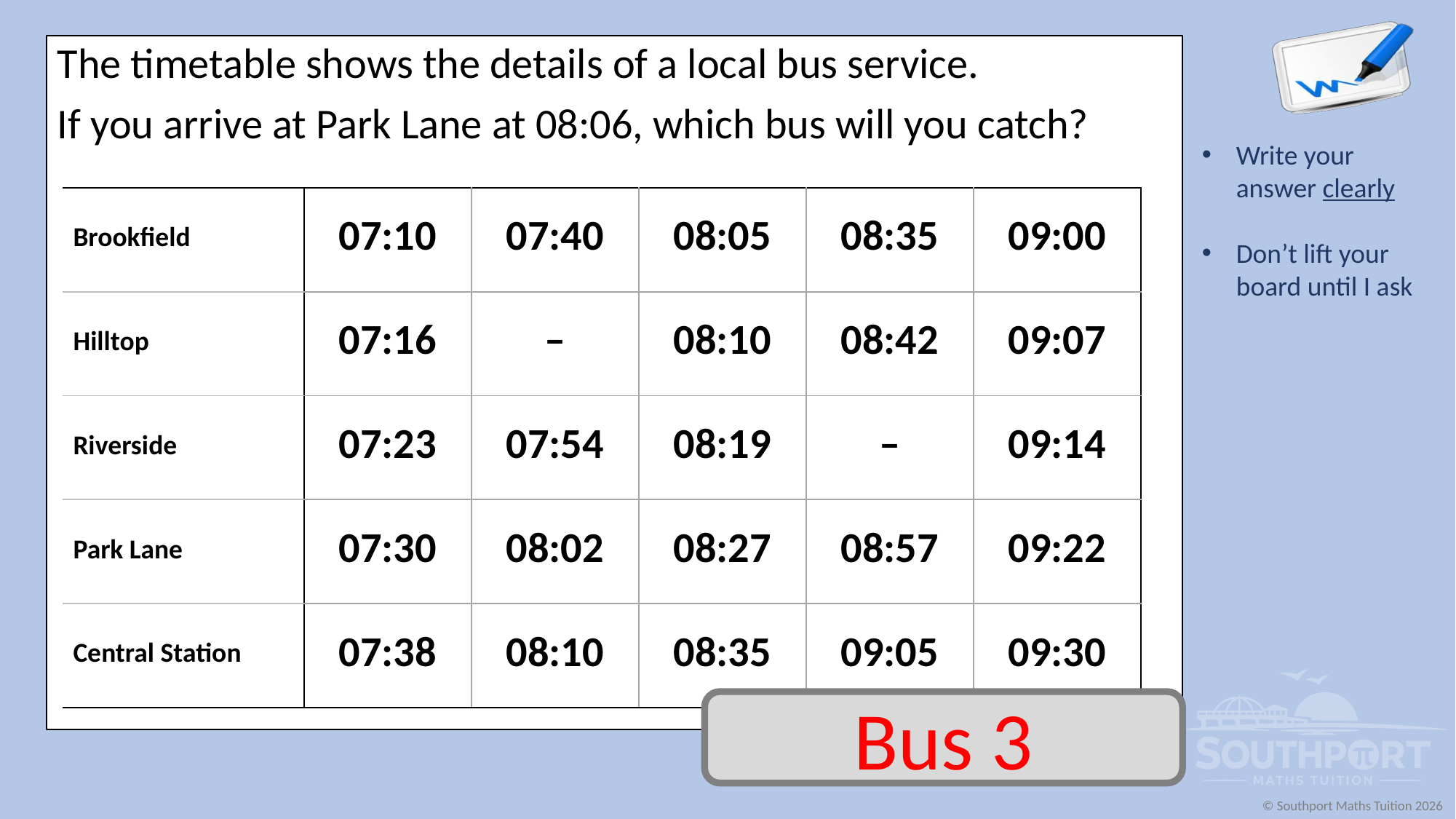

The timetable shows the details of a local bus service.
If you arrive at Park Lane at 08:06, which bus will you catch?
| Brookfield | 07:10 | 07:40 | 08:05 | 08:35 | 09:00 |
| --- | --- | --- | --- | --- | --- |
| Hilltop | 07:16 | – | 08:10 | 08:42 | 09:07 |
| Riverside | 07:23 | 07:54 | 08:19 | – | 09:14 |
| Park Lane | 07:30 | 08:02 | 08:27 | 08:57 | 09:22 |
| Central Station | 07:38 | 08:10 | 08:35 | 09:05 | 09:30 |
Bus 3